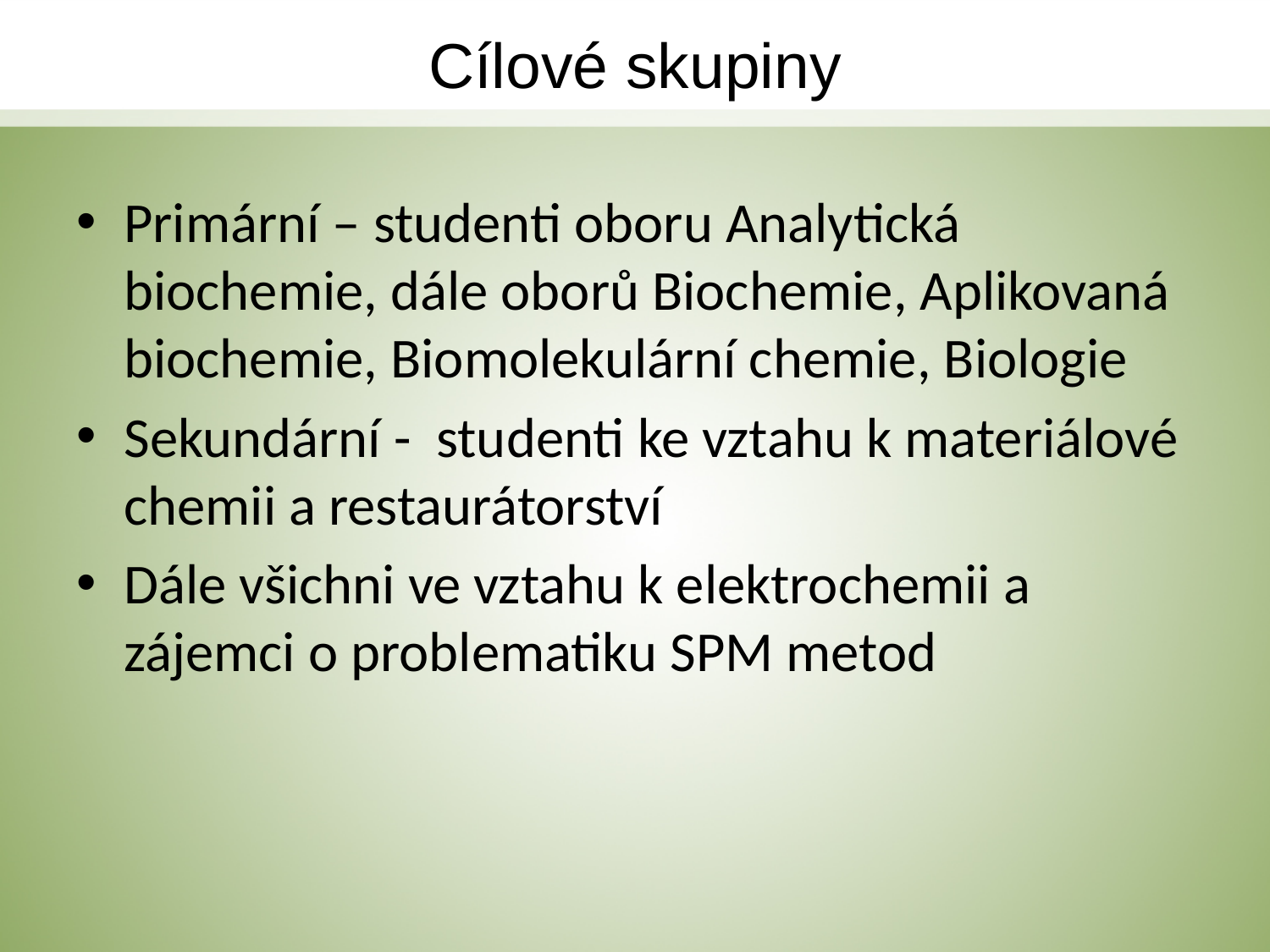

# Cílové skupiny
Primární – studenti oboru Analytická biochemie, dále oborů Biochemie, Aplikovaná biochemie, Biomolekulární chemie, Biologie
Sekundární -  studenti ke vztahu k materiálové chemii a restaurátorství
Dále všichni ve vztahu k elektrochemii a zájemci o problematiku SPM metod